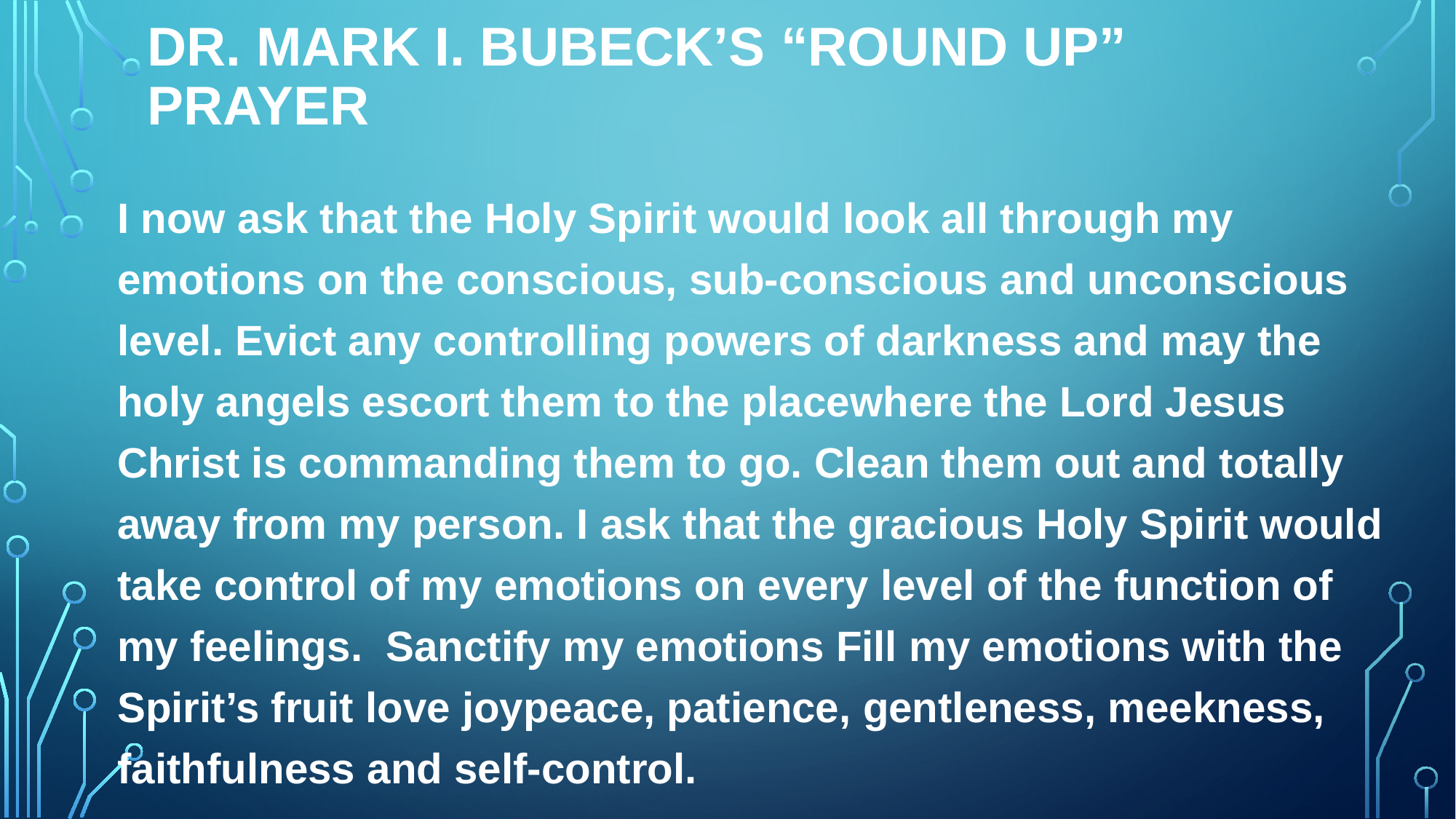

# Dr. Mark I. Bubeck’s “Round Up” Prayer
I now ask that the Holy Spirit would look all through my emotions on the conscious, sub-conscious and unconscious level. Evict any controlling powers of darkness and may the holy angels escort them to the placewhere the Lord Jesus Christ is commanding them to go. Clean them out and totally away from my person. I ask that the gracious Holy Spirit would take control of my emotions on every level of the function of my feelings.  Sanctify my emotions Fill my emotions with the Spirit’s fruit love joypeace, patience, gentleness, meekness, faithfulness and self-control.